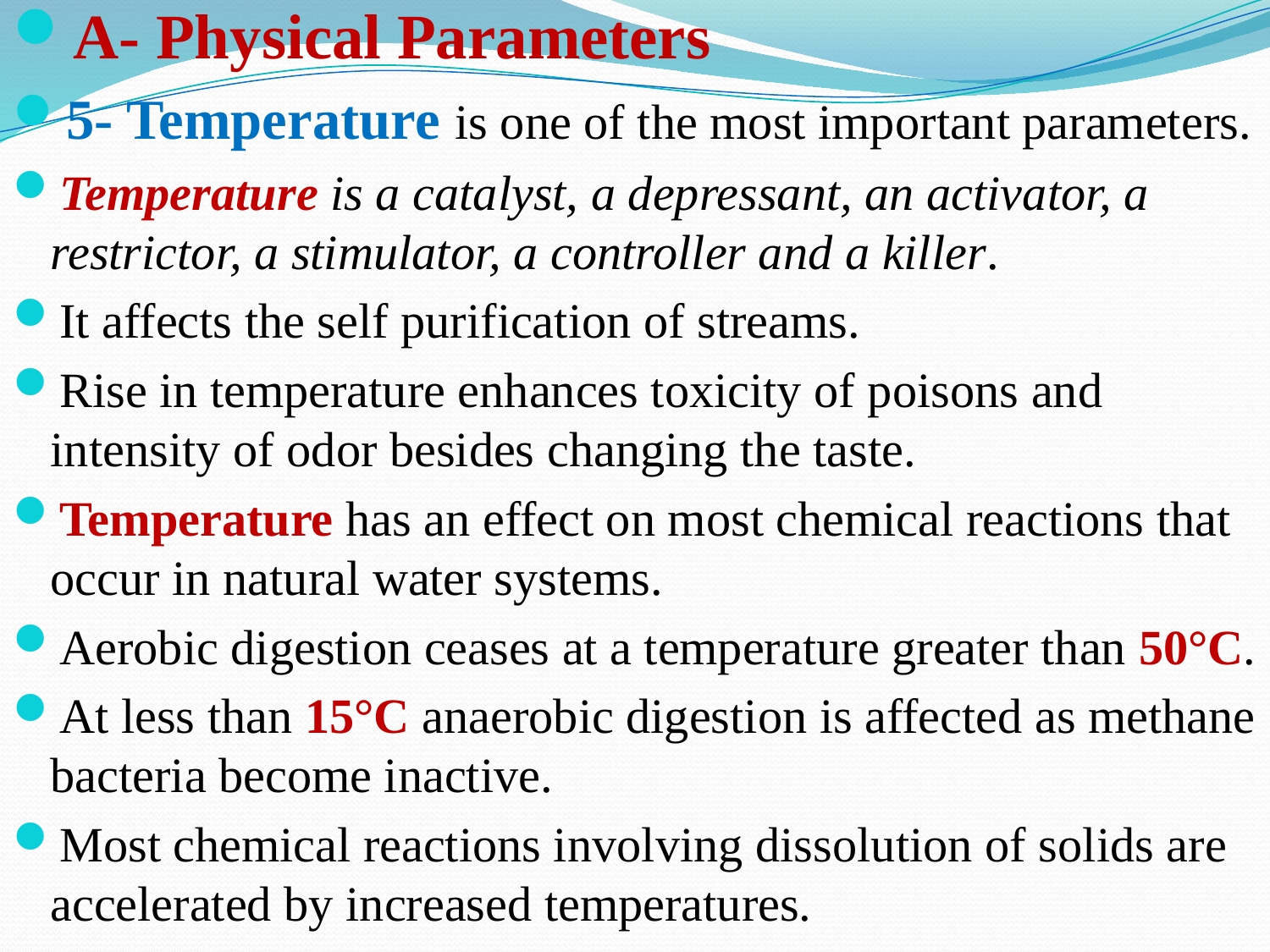

A- Physical Parameters
5- Temperature is one of the most important parameters.
Temperature is a catalyst, a depressant, an activator, a restrictor, a stimulator, a controller and a killer.
It affects the self purification of streams.
Rise in temperature enhances toxicity of poisons and intensity of odor besides changing the taste.
Temperature has an effect on most chemical reactions that occur in natural water systems.
Aerobic digestion ceases at a temperature greater than 50°C.
At less than 15°C anaerobic digestion is affected as methane bacteria become inactive.
Most chemical reactions involving dissolution of solids are accelerated by increased temperatures.